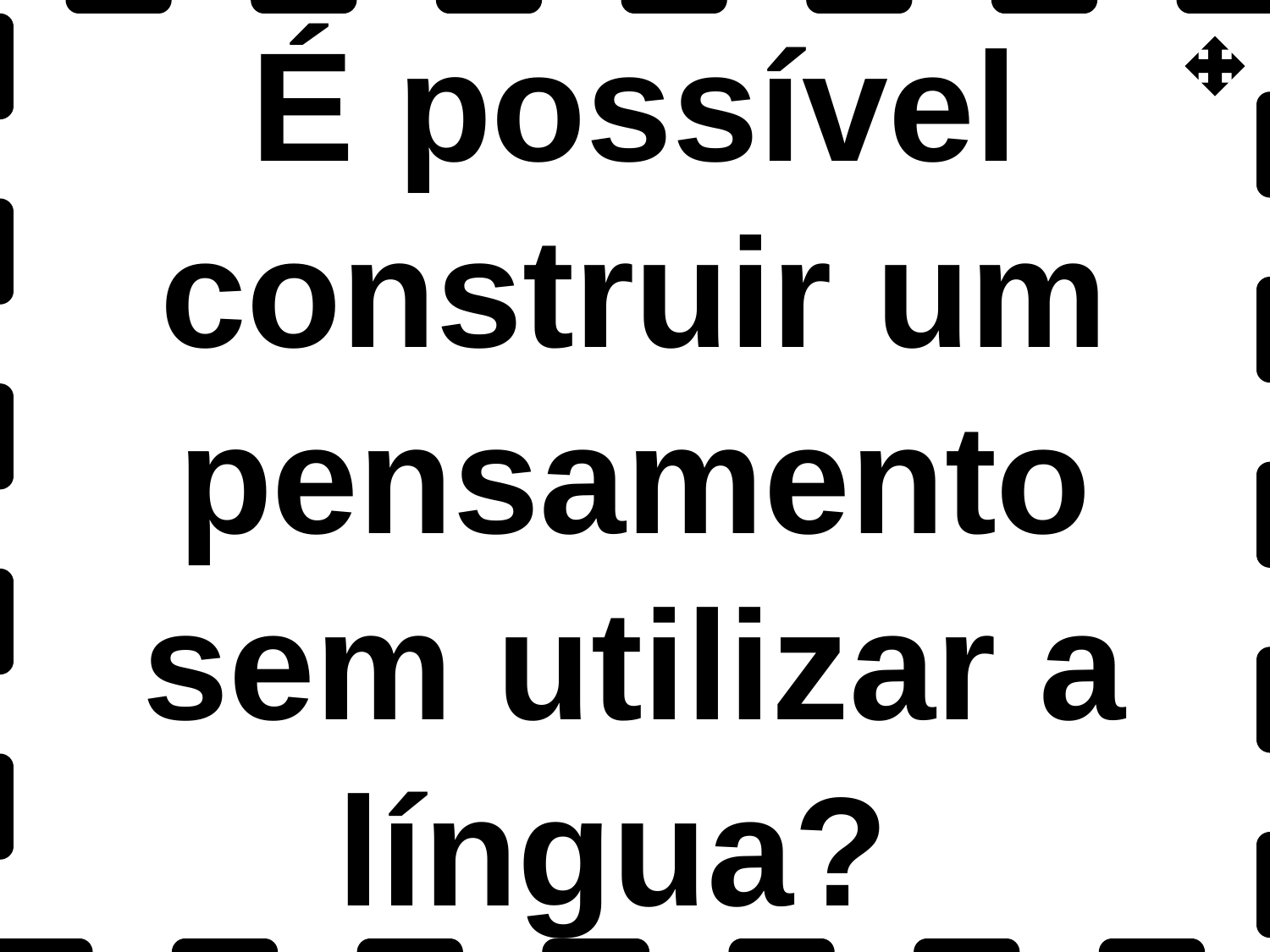

É possível construir um pensamento sem utilizar a língua?